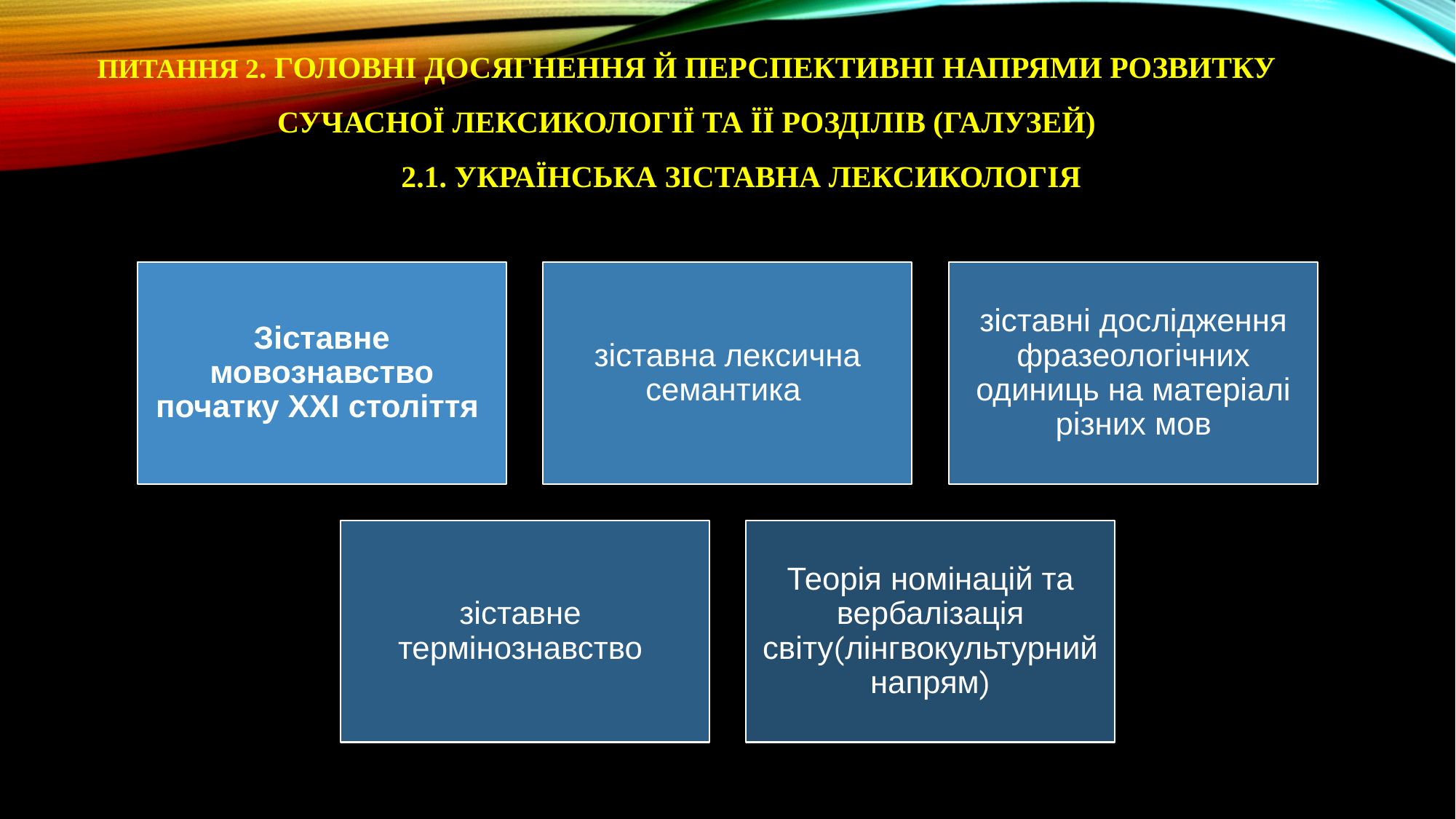

# Питання 2. Головні досягнення й перспективні напрями розвитку сучасної лексикології та її розділів (галузей) 2.1. Українська зіставна лексикологія
Зіставне мовознавство початку ХХІ століття
зіставна лексична семантика
зіставні дослідження фразеологічних одиниць на матеріалі різних мов
зіставне  термінознавство
Теорія номінацій та вербалізація світу(лінгвокультурний напрям)